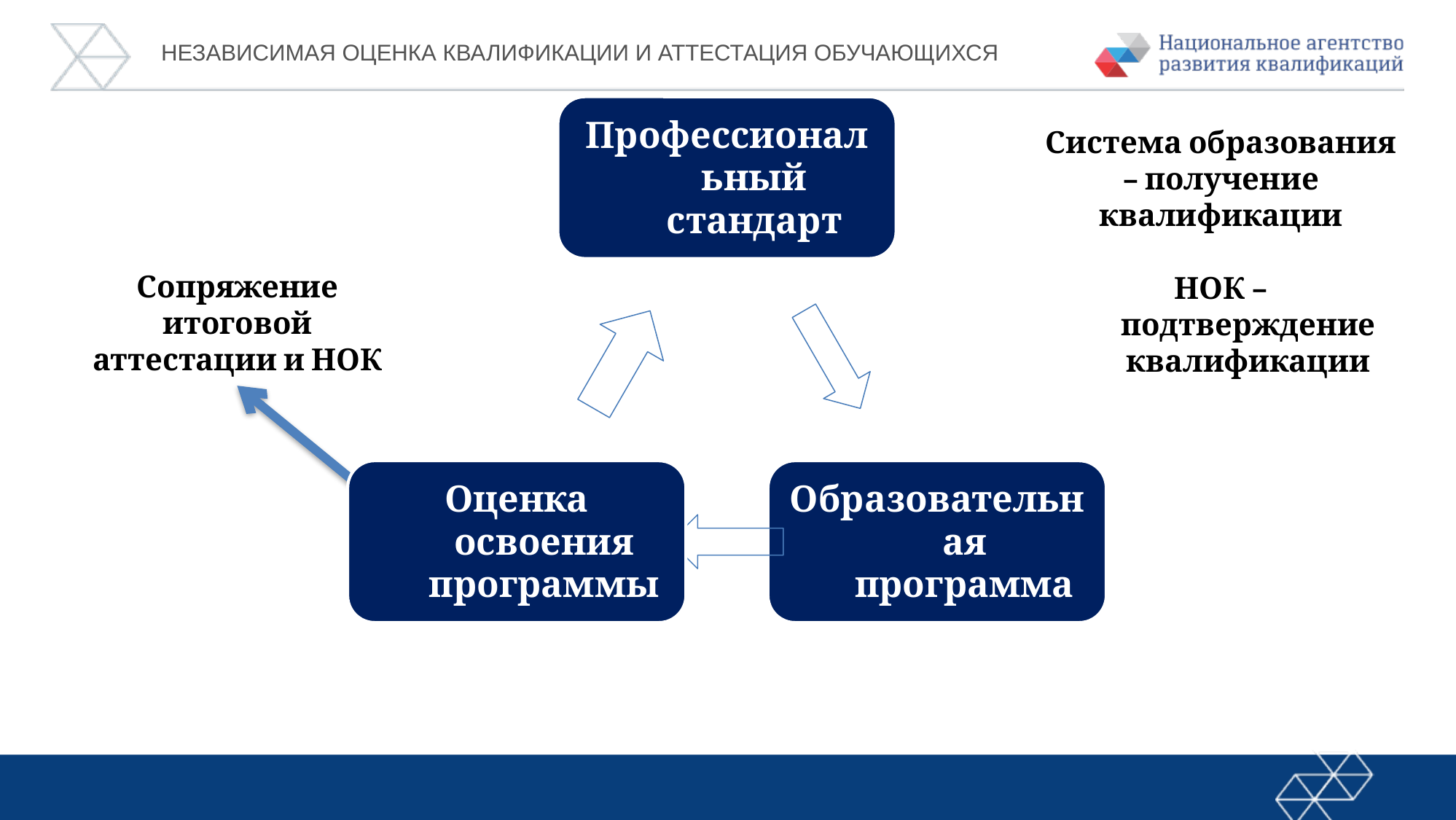

НЕЗАВИСИМАЯ ОЦЕНКА КВАЛИФИКАЦИИ И АТТЕСТАЦИЯ обучающихся
Профессиональный стандарт
Образовательная программа
Оценка освоения программы
Система образования – получение квалификации

НОК – подтверждение квалификации
Сопряжение итоговой аттестации и НОК